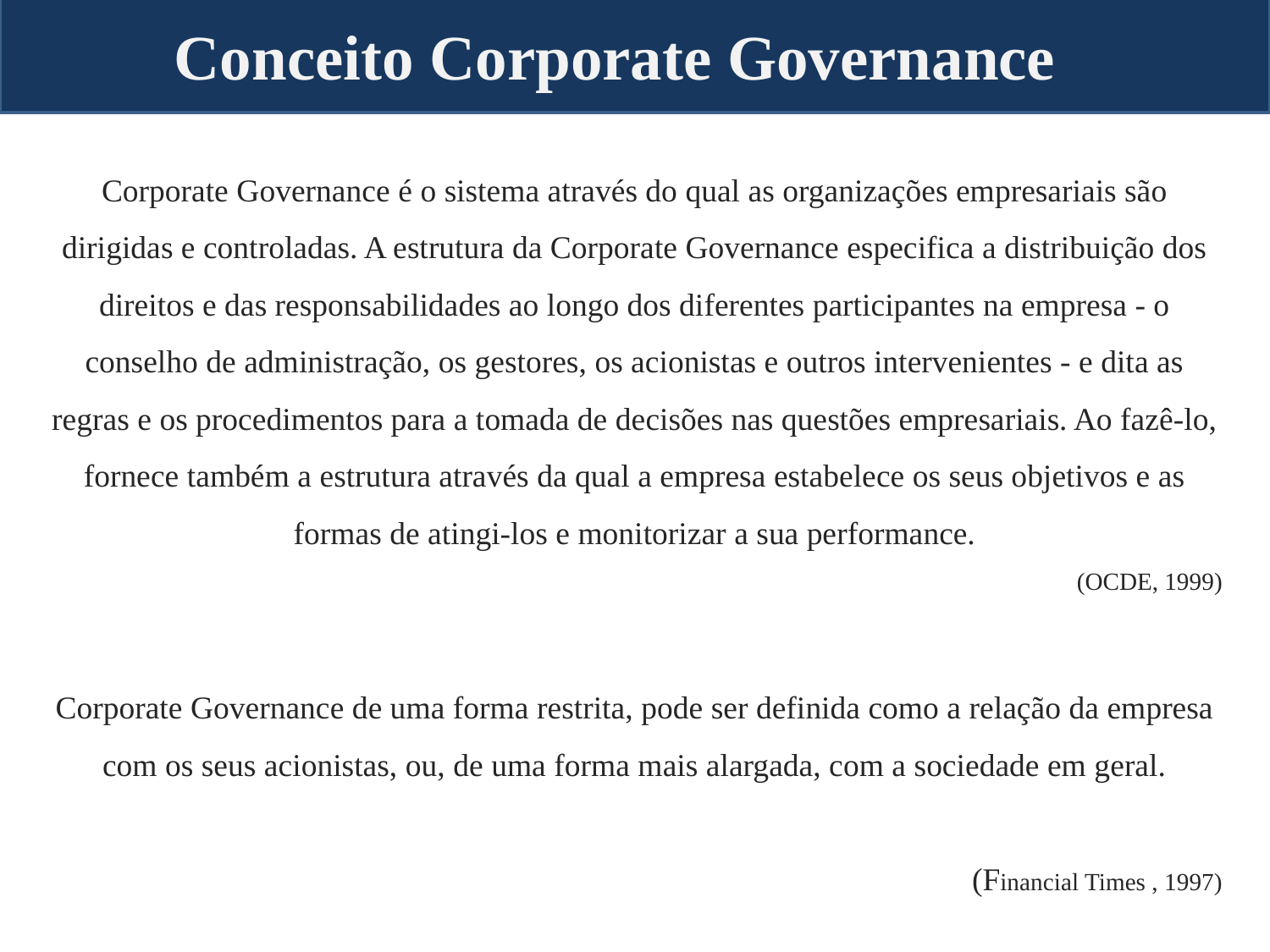

Conceito Corporate Governance
Corporate Governance é o sistema através do qual as organizações empresariais são dirigidas e controladas. A estrutura da Corporate Governance especifica a distribuição dos direitos e das responsabilidades ao longo dos diferentes participantes na empresa - o conselho de administração, os gestores, os acionistas e outros intervenientes - e dita as regras e os procedimentos para a tomada de decisões nas questões empresariais. Ao fazê-lo, fornece também a estrutura através da qual a empresa estabelece os seus objetivos e as formas de atingi-los e monitorizar a sua performance.
(OCDE, 1999)
Corporate Governance de uma forma restrita, pode ser definida como a relação da empresa com os seus acionistas, ou, de uma forma mais alargada, com a sociedade em geral.

(Financial Times , 1997)